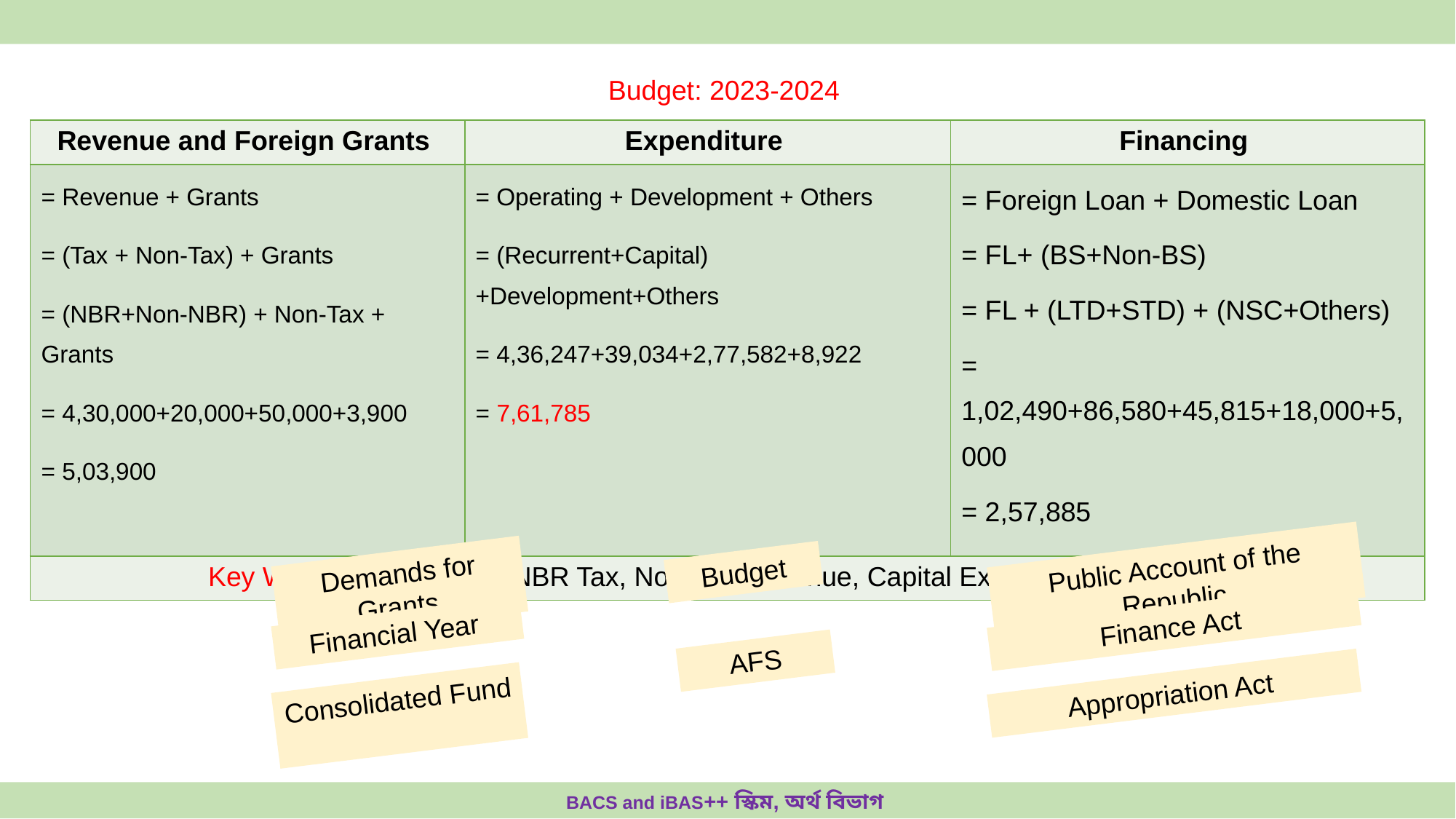

Budget: 2023-2024
| Revenue and Foreign Grants | Expenditure | Financing |
| --- | --- | --- |
| = Revenue + Grants = (Tax + Non-Tax) + Grants = (NBR+Non-NBR) + Non-Tax + Grants = 4,30,000+20,000+50,000+3,900 = 5,03,900 | = Operating + Development + Others = (Recurrent+Capital)+Development+Others = 4,36,247+39,034+2,77,582+8,922 = 7,61,785 | = Foreign Loan + Domestic Loan = FL+ (BS+Non-BS) = FL + (LTD+STD) + (NSC+Others) = 1,02,490+86,580+45,815+18,000+5,000 = 2,57,885 |
| Key Words: Grants, Non-NBR Tax, Non-Tax Revenue, Capital Expenditure, LTD, STD |  |  |
Public Account of the Republic
Budget
Demands for Grants
Finance Act
Financial Year
AFS
Appropriation Act
Consolidated Fund
BACS and iBAS++ স্কিম, অর্থ বিভাগ